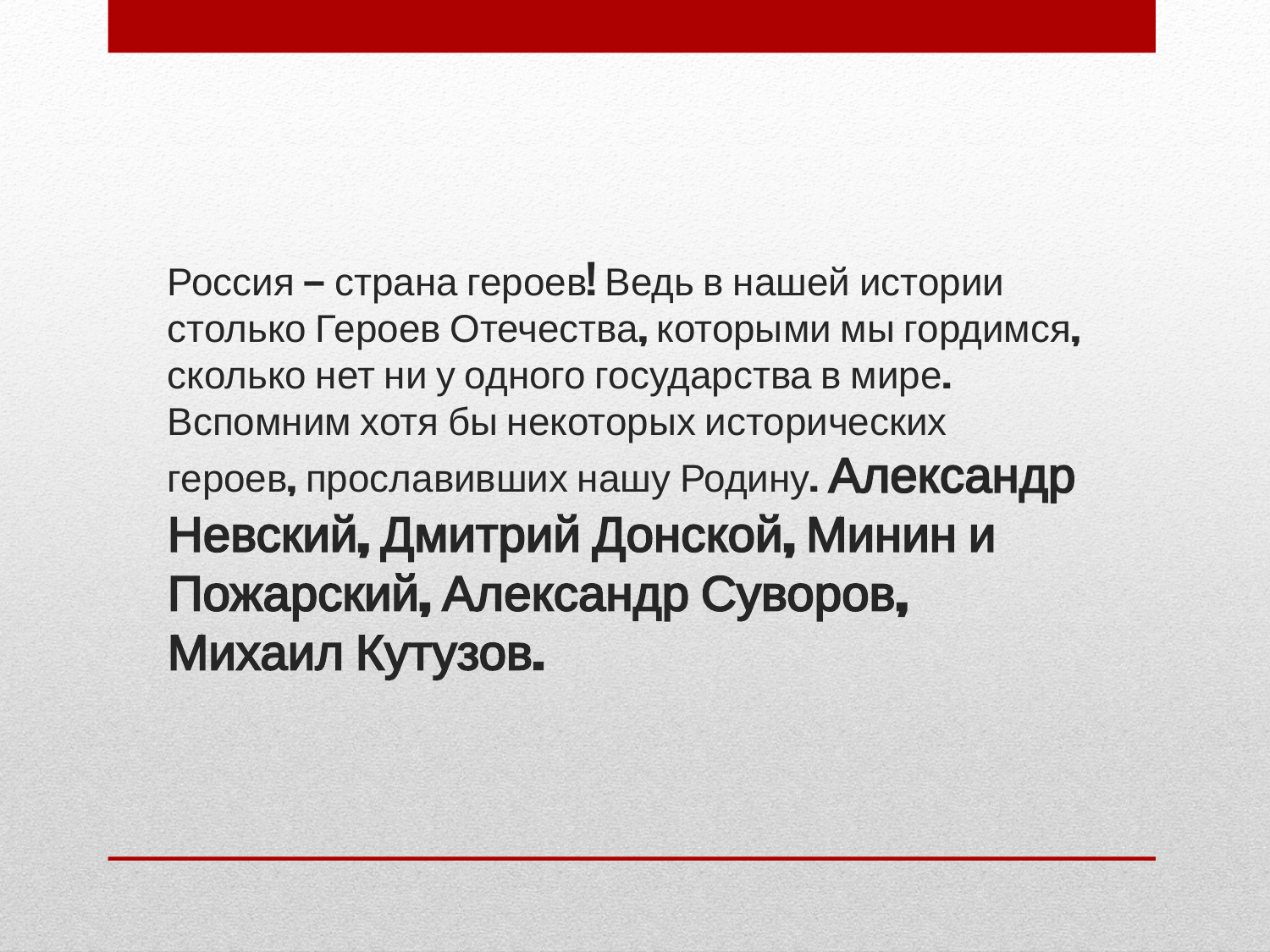

# Россия — страна героев! Ведь в нашей истории столько Героев Отечества, которыми мы гордимся, сколько нет ни у одного государства в мире.   Вспомним хотя бы некоторых исторических героев, прославивших нашу Родину. Александр Невский, Дмитрий Донской, Минин и Пожарский, Александр Суворов, Михаил Кутузов.